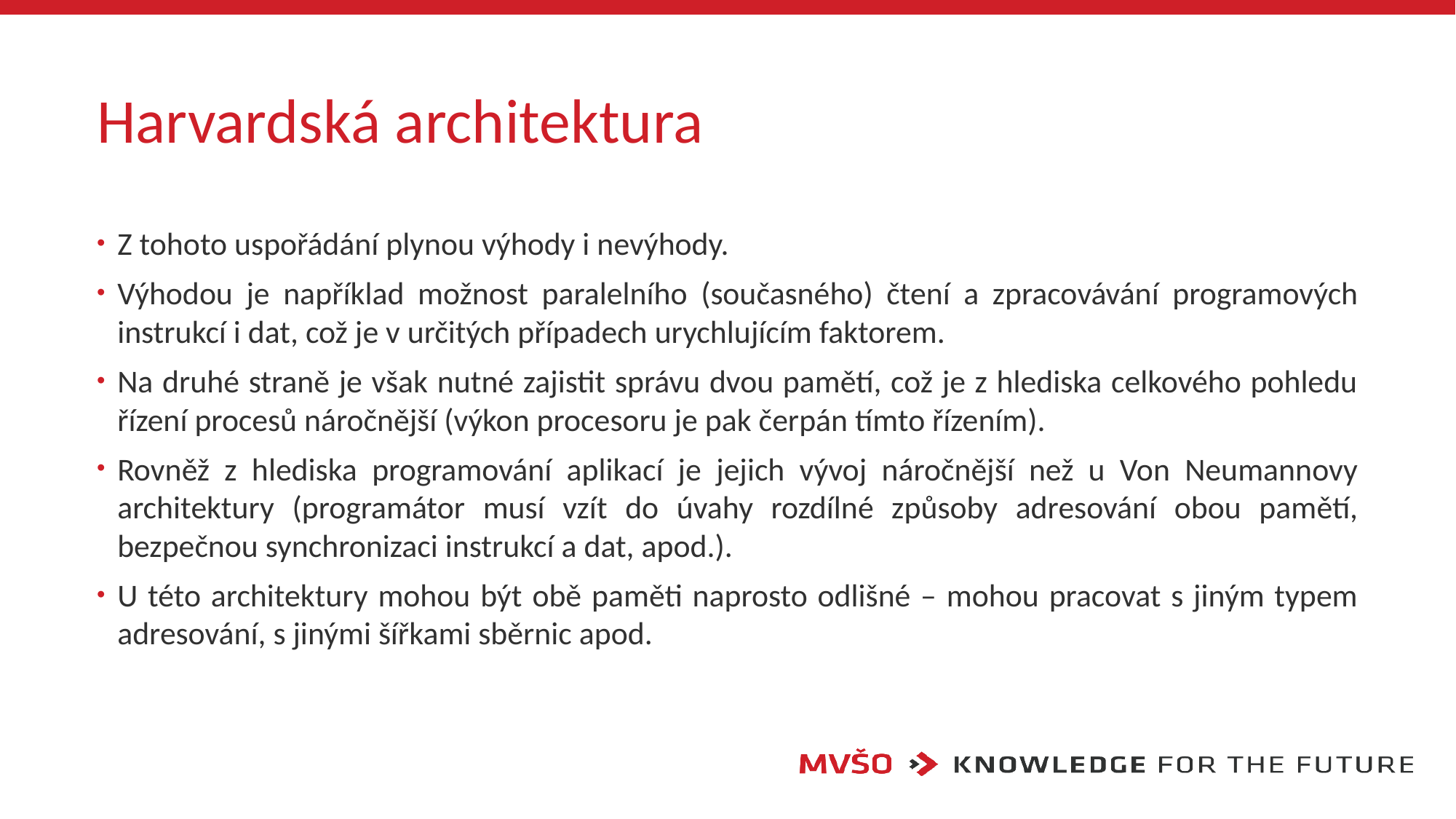

# Harvardská architektura
Z tohoto uspořádání plynou výhody i nevýhody.
Výhodou je například možnost paralelního (současného) čtení a zpracovávání programových instrukcí i dat, což je v určitých případech urychlujícím faktorem.
Na druhé straně je však nutné zajistit správu dvou pamětí, což je z hlediska celkového pohledu řízení procesů náročnější (výkon procesoru je pak čerpán tímto řízením).
Rovněž z hlediska programování aplikací je jejich vývoj náročnější než u Von Neumannovy architektury (programátor musí vzít do úvahy rozdílné způsoby adresování obou pamětí, bezpečnou synchronizaci instrukcí a dat, apod.).
U této architektury mohou být obě paměti naprosto odlišné – mohou pracovat s jiným typem adresování, s jinými šířkami sběrnic apod.